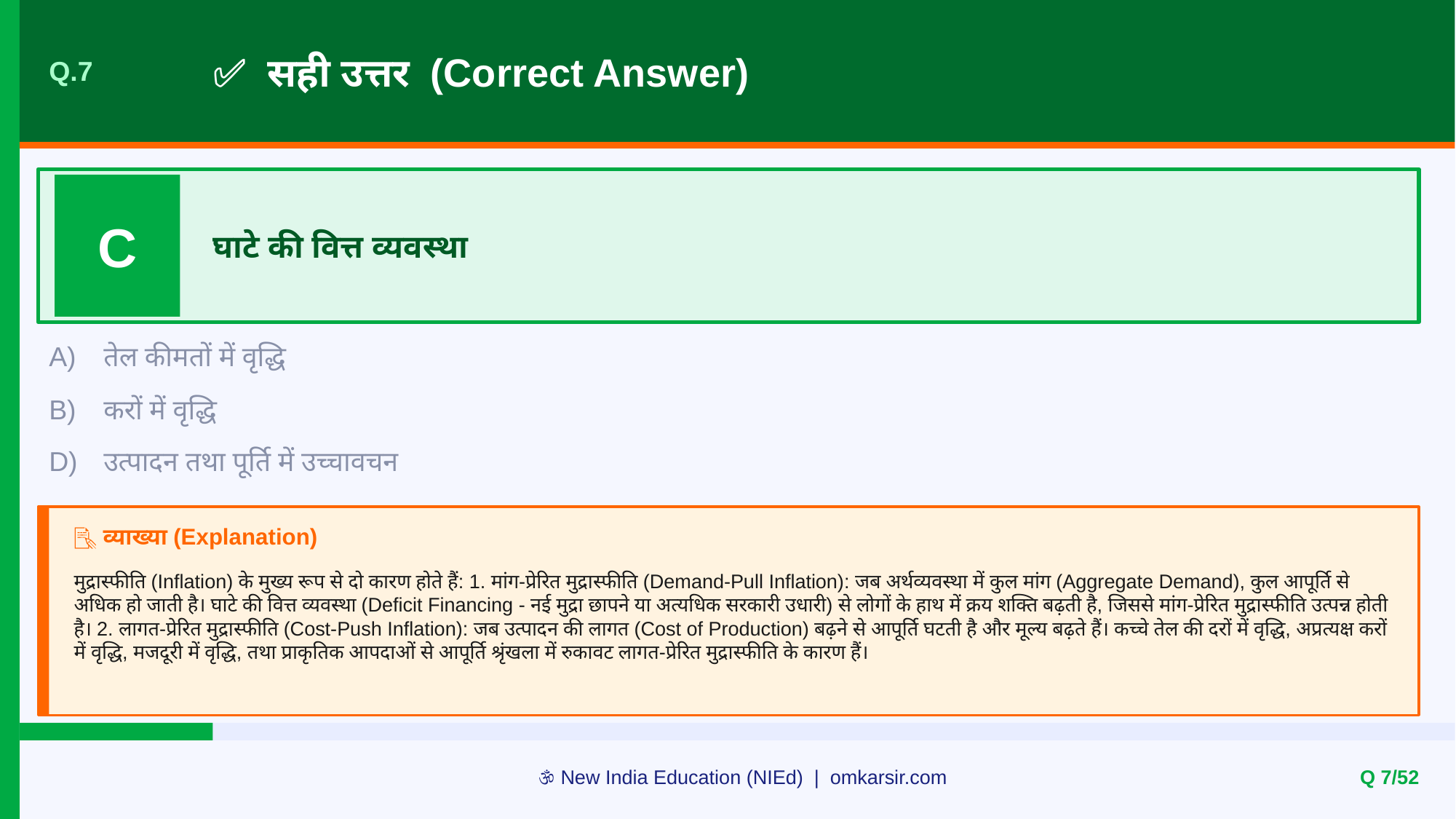

✅  सही उत्तर  (Correct Answer)
Q.7

C
घाटे की वित्त व्यवस्था
A)
तेल कीमतों में वृद्धि
B)
करों में वृद्धि
D)
उत्पादन तथा पूर्ति में उच्चावचन

📝 व्याख्या (Explanation)
मुद्रास्फीति (Inflation) के मुख्य रूप से दो कारण होते हैं: 1. मांग-प्रेरित मुद्रास्फीति (Demand-Pull Inflation): जब अर्थव्यवस्था में कुल मांग (Aggregate Demand), कुल आपूर्ति से अधिक हो जाती है। घाटे की वित्त व्यवस्था (Deficit Financing - नई मुद्रा छापने या अत्यधिक सरकारी उधारी) से लोगों के हाथ में क्रय शक्ति बढ़ती है, जिससे मांग-प्रेरित मुद्रास्फीति उत्पन्न होती है। 2. लागत-प्रेरित मुद्रास्फीति (Cost-Push Inflation): जब उत्पादन की लागत (Cost of Production) बढ़ने से आपूर्ति घटती है और मूल्य बढ़ते हैं। कच्चे तेल की दरों में वृद्धि, अप्रत्यक्ष करों में वृद्धि, मजदूरी में वृद्धि, तथा प्राकृतिक आपदाओं से आपूर्ति श्रृंखला में रुकावट लागत-प्रेरित मुद्रास्फीति के कारण हैं।

🕉️ New India Education (NIEd)  |  omkarsir.com
Q 7/52